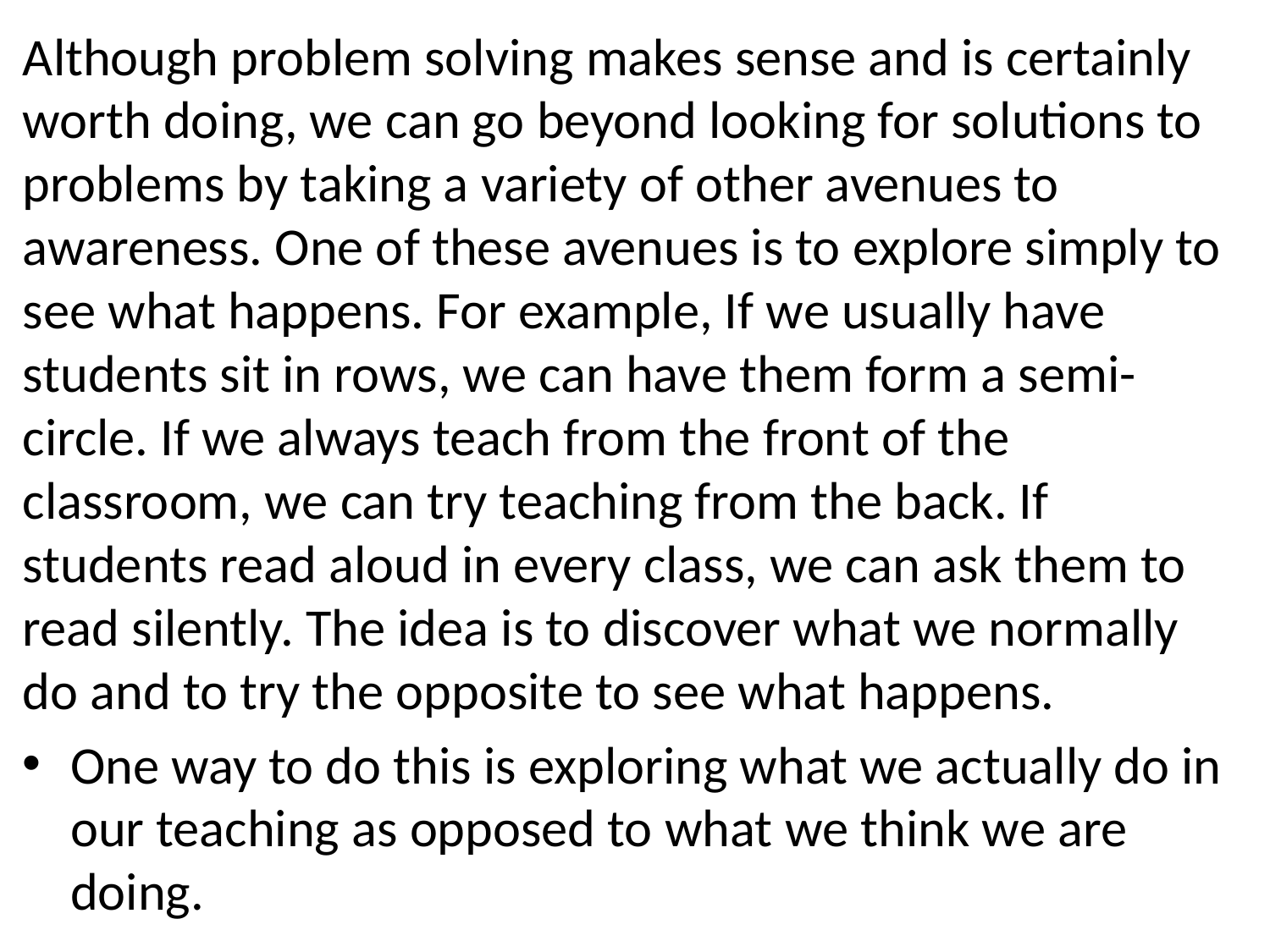

Although problem solving makes sense and is certainly worth doing, we can go beyond looking for solutions to problems by taking a variety of other avenues to awareness. One of these avenues is to explore simply to see what happens. For example, If we usually have students sit in rows, we can have them form a semi-circle. If we always teach from the front of the classroom, we can try teaching from the back. If students read aloud in every class, we can ask them to read silently. The idea is to discover what we normally do and to try the opposite to see what happens.
One way to do this is exploring what we actually do in our teaching as opposed to what we think we are doing.